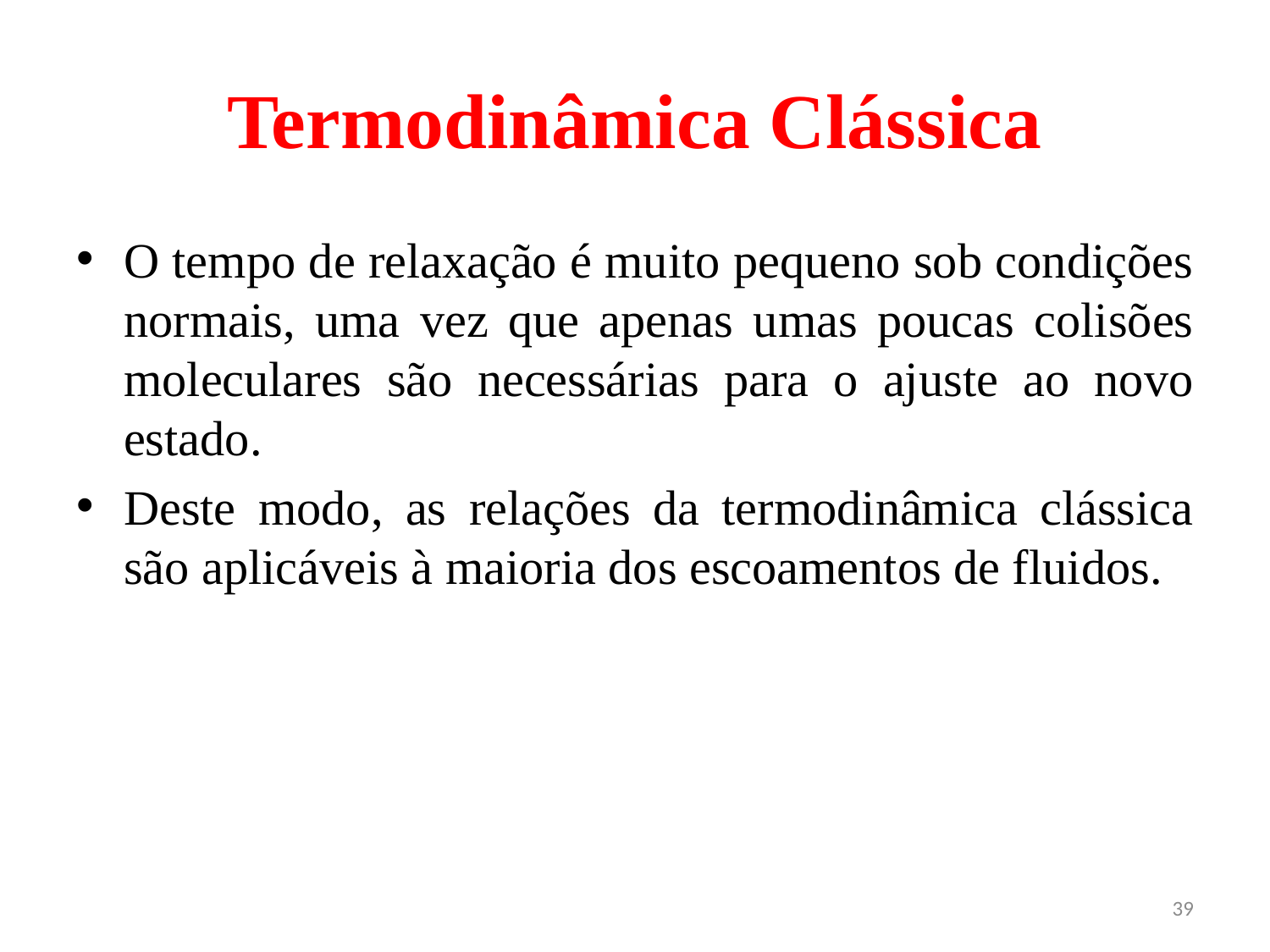

# Termodinâmica Clássica
O tempo de relaxação é muito pequeno sob condições normais, uma vez que apenas umas poucas colisões moleculares são necessárias para o ajuste ao novo estado.
Deste modo, as relações da termodinâmica clássica são aplicáveis à maioria dos escoamentos de fluidos.
39